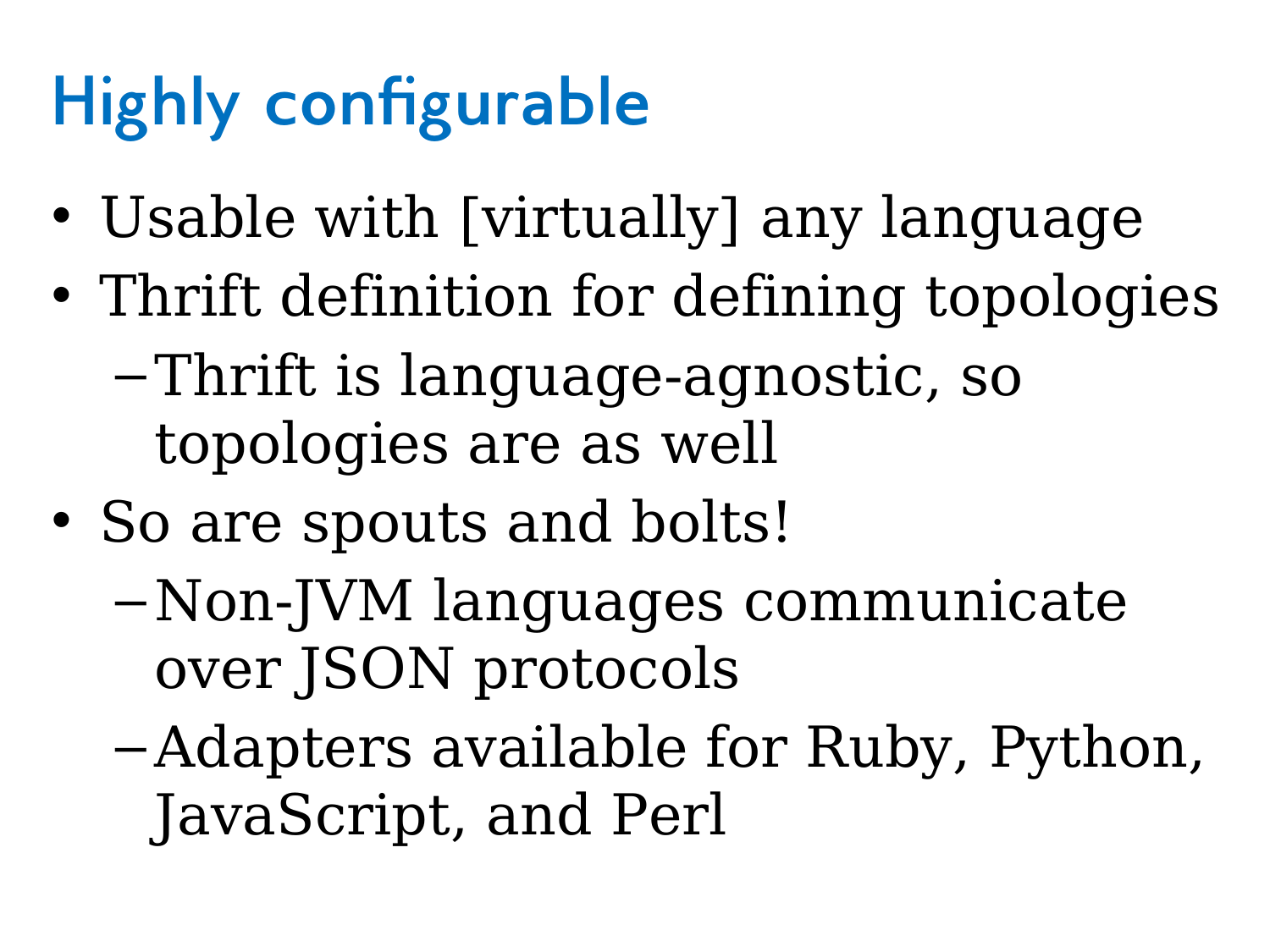

# Highly configurable
Usable with [virtually] any language
Thrift definition for defining topologies
Thrift is language-agnostic, so topologies are as well
So are spouts and bolts!
Non-JVM languages communicate over JSON protocols
Adapters available for Ruby, Python, JavaScript, and Perl